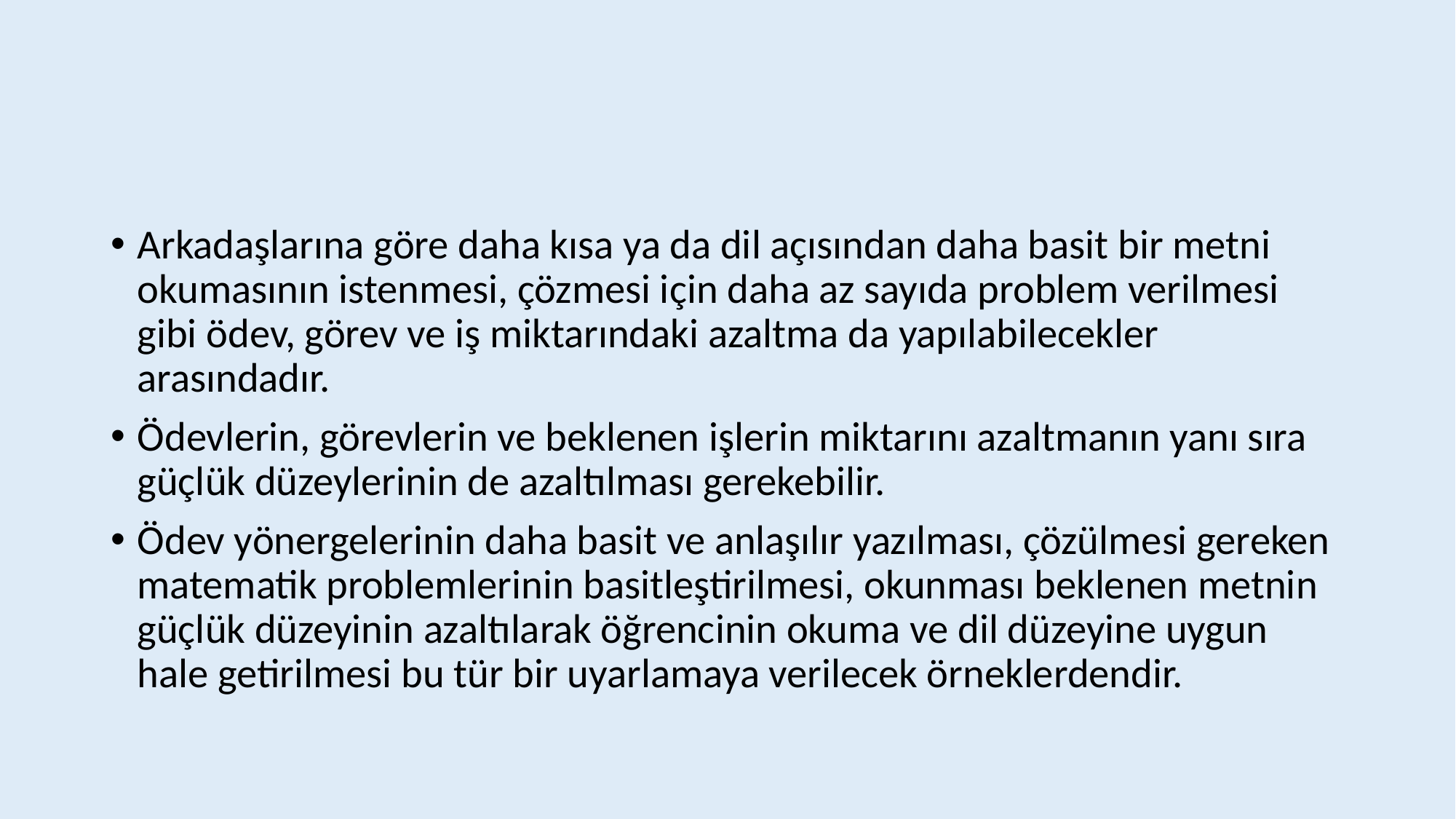

#
Arkadaşlarına göre daha kısa ya da dil açısından daha basit bir metni okumasının istenmesi, çözmesi için daha az sayıda problem verilmesi gibi ödev, görev ve iş miktarındaki azaltma da yapılabilecekler arasındadır.
Ödevlerin, görevlerin ve beklenen işlerin miktarını azaltmanın yanı sıra güçlük düzeylerinin de azaltılması gerekebilir.
Ödev yönergelerinin daha basit ve anlaşılır yazılması, çözülmesi gereken matematik problemlerinin basitleştirilmesi, okunması beklenen metnin güçlük düzeyinin azaltılarak öğrencinin okuma ve dil düzeyine uygun hale getirilmesi bu tür bir uyarlamaya verilecek örneklerdendir.